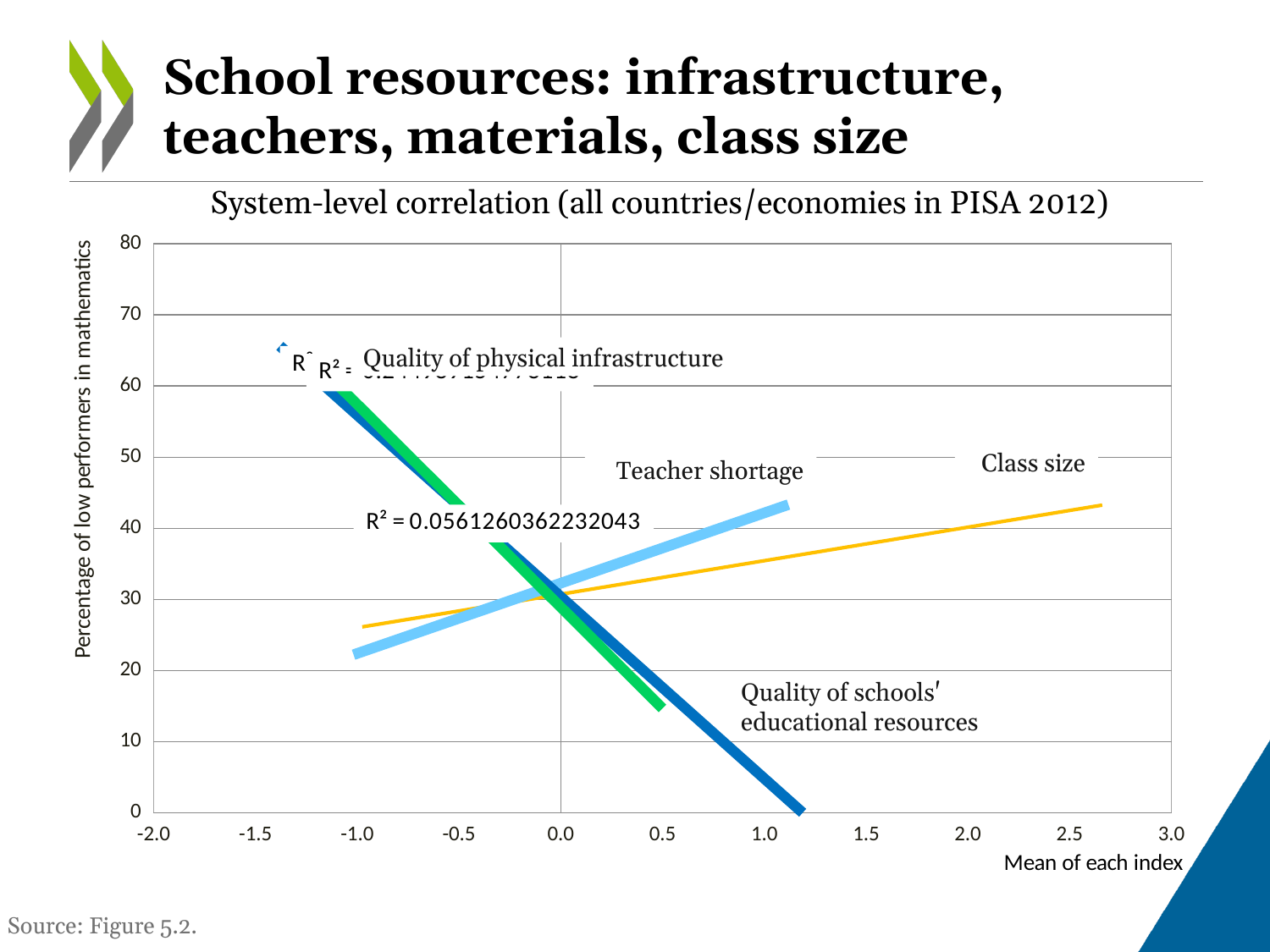

# School resources: infrastructure, teachers, materials, class size
System-level correlation (all countries/economies in PISA 2012)

### Chart

| Category | Index of quality of physical infrastructure | Index of quality of educational resources | Index of teacher shortage | Average class size ( OECD standardised) |
|---|---|---|---|---|
Quality of physical infrastructure
Class size
Teacher shortage
Quality of schools' educational resources
Source: Figure 5.2.